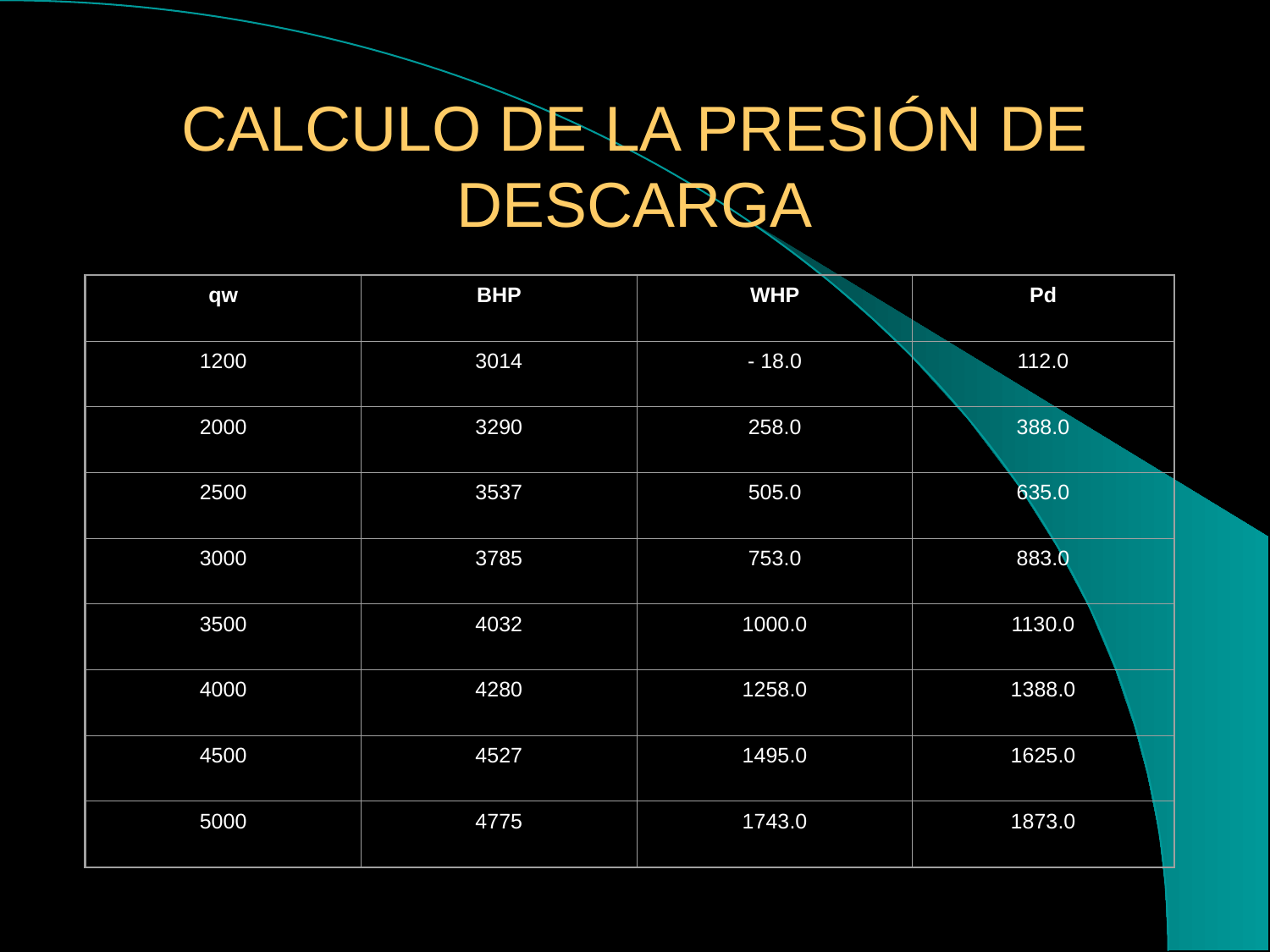

# CALCULO DE LA PRESIÓN DE DESCARGA

qw

BHP

WHP

Pd

1200

3014

- 18.0

112.0

2000

3290

258.0

388.0

2500

3537

505.0

635.0

3000

3785

753.0

883.0

3500

4032

1000.0

1130.0

4000

4280

1258.0

1388.0

4500

4527

1495.0

1625.0

5000

4775

1743.0

1873.0